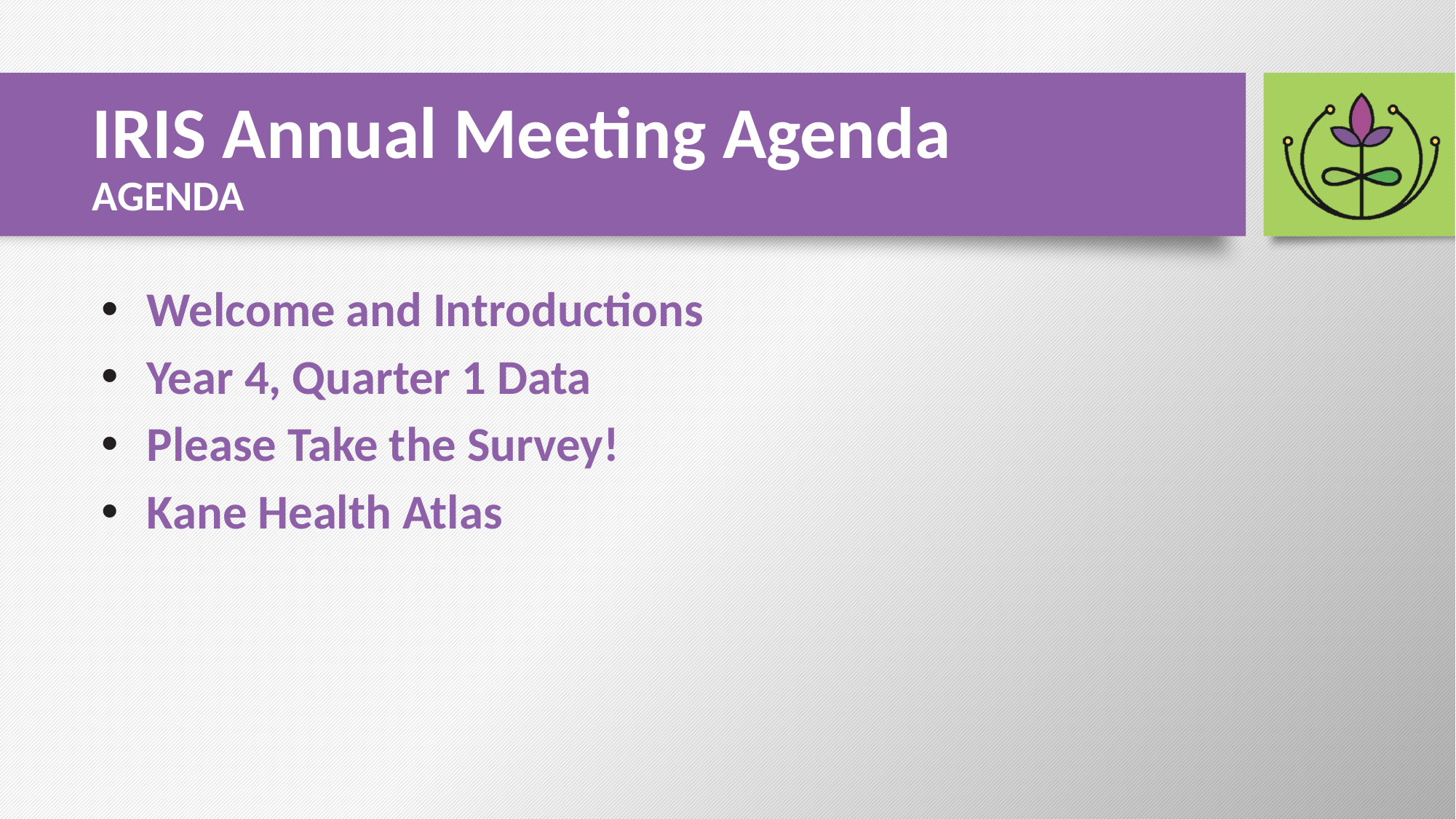

# IRIS Annual Meeting Agenda AGENDA
Welcome and Introductions
Year 4, Quarter 1 Data
Please Take the Survey!
Kane Health Atlas